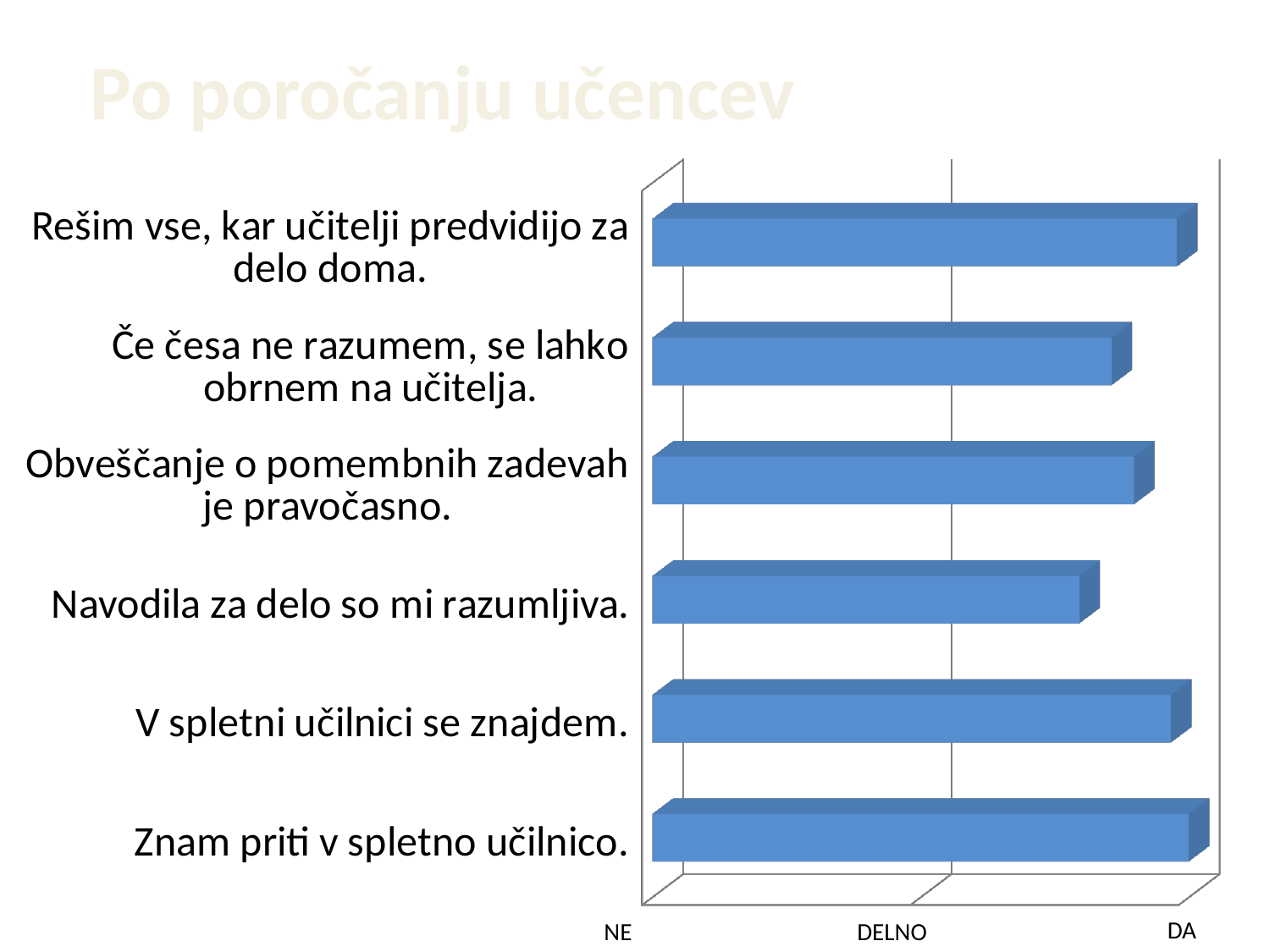

Po poročanju učencev

[unsupported chart]

DA
DELNO
NE